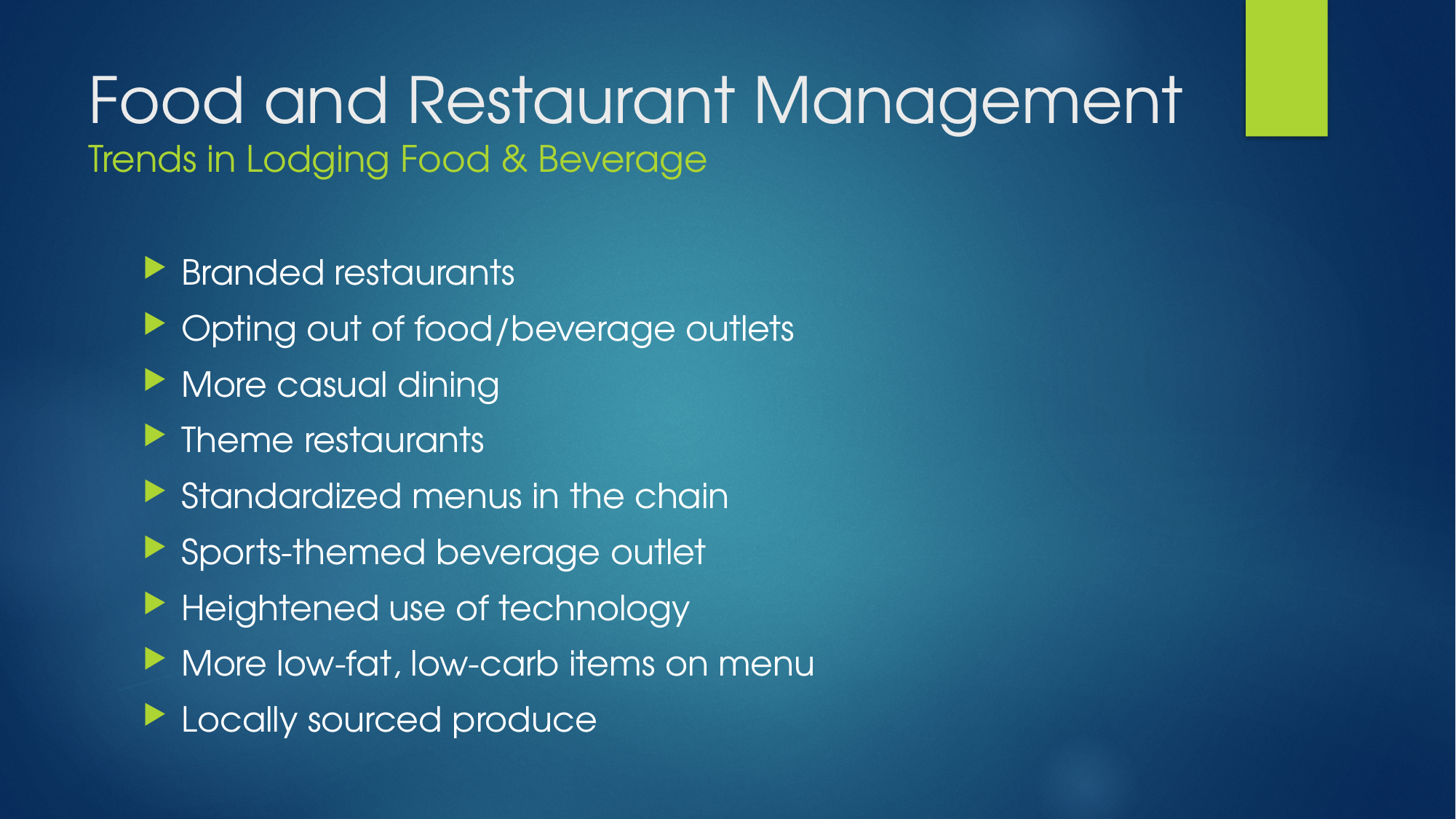

# Food and Restaurant Management Trends in Lodging Food & Beverage
Branded restaurants
Opting out of food/beverage outlets
More casual dining
Theme restaurants
Standardized menus in the chain
Sports-themed beverage outlet
Heightened use of technology
More low-fat, low-carb items on menu
Locally sourced produce